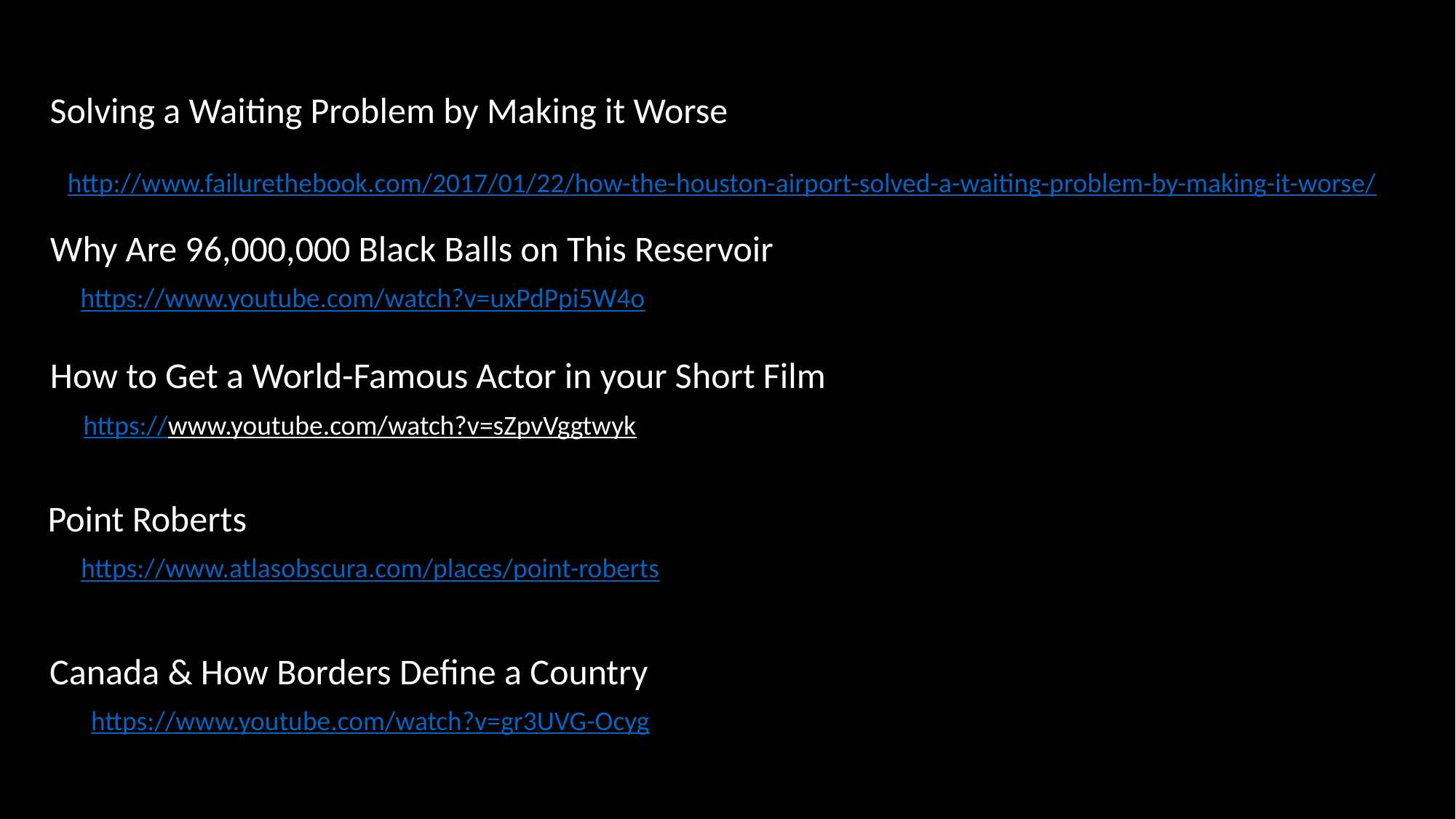

Solving a Waiting Problem by Making it Worse
http://www.failurethebook.com/2017/01/22/how-the-houston-airport-solved-a-waiting-problem-by-making-it-worse/
Why Are 96,000,000 Black Balls on This Reservoir
https://www.youtube.com/watch?v=uxPdPpi5W4o
How to Get a World-Famous Actor in your Short Film
https://www.youtube.com/watch?v=sZpvVggtwyk
Point Roberts
https://www.atlasobscura.com/places/point-roberts
Canada & How Borders Define a Country
https://www.youtube.com/watch?v=gr3UVG-Ocyg